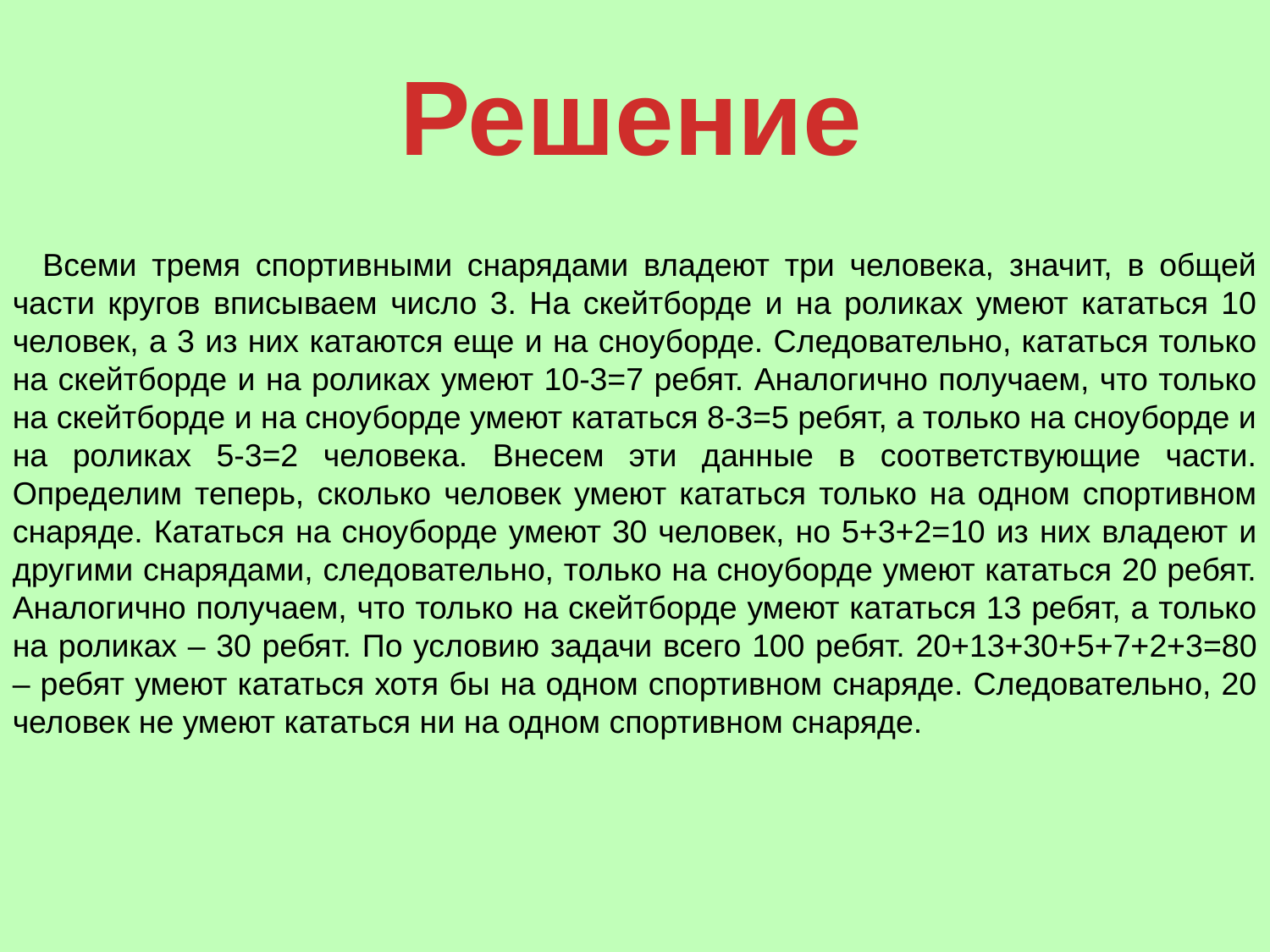

# Решение
  Всеми тремя спортивными снарядами владеют три человека, значит, в общей части кругов вписываем число 3. На скейтборде и на роликах умеют кататься 10 человек, а 3 из них катаются еще и на сноуборде. Следовательно, кататься только на скейтборде и на роликах умеют 10-3=7 ребят. Аналогично получаем, что только на скейтборде и на сноуборде умеют кататься 8-3=5 ребят, а только на сноуборде и на роликах 5-3=2 человека. Внесем эти данные в соответствующие части. Определим теперь, сколько человек умеют кататься только на одном спортивном снаряде. Кататься на сноуборде умеют 30 человек, но 5+3+2=10 из них владеют и другими снарядами, следовательно, только на сноуборде умеют кататься 20 ребят. Аналогично получаем, что только на скейтборде умеют кататься 13 ребят, а только на роликах – 30 ребят. По условию задачи всего 100 ребят. 20+13+30+5+7+2+3=80 – ребят умеют кататься хотя бы на одном спортивном снаряде. Следовательно, 20 человек не умеют кататься ни на одном спортивном снаряде.